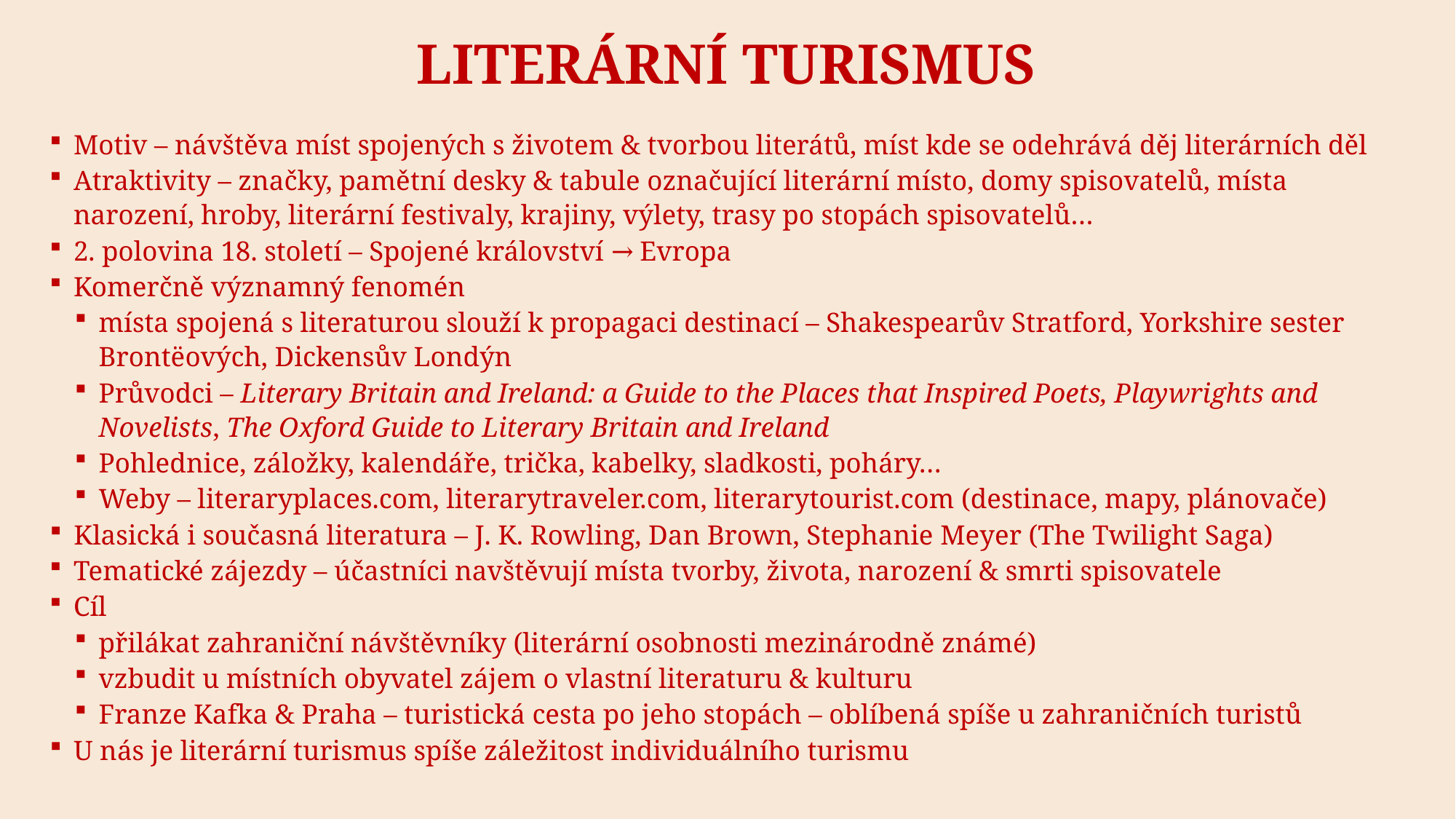

# LITERÁRNÍ turismus
Motiv – návštěva míst spojených s životem & tvorbou literátů, míst kde se odehrává děj literárních děl
Atraktivity – značky, pamětní desky & tabule označující literární místo, domy spisovatelů, místa narození, hroby, literární festivaly, krajiny, výlety, trasy po stopách spisovatelů…
2. polovina 18. století – Spojené království → Evropa
Komerčně významný fenomén
místa spojená s literaturou slouží k propagaci destinací – Shakespearův Stratford, Yorkshire sester Brontëových, Dickensův Londýn
Průvodci – Literary Britain and Ireland: a Guide to the Places that Inspired Poets, Playwrights and Novelists, The Oxford Guide to Literary Britain and Ireland
Pohlednice, záložky, kalendáře, trička, kabelky, sladkosti, poháry…
Weby – literaryplaces.com, literarytraveler.com, literarytourist.com (destinace, mapy, plánovače)
Klasická i současná literatura – J. K. Rowling, Dan Brown, Stephanie Meyer (The Twilight Saga)
Tematické zájezdy – účastníci navštěvují místa tvorby, života, narození & smrti spisovatele
Cíl
přilákat zahraniční návštěvníky (literární osobnosti mezinárodně známé)
vzbudit u místních obyvatel zájem o vlastní literaturu & kulturu
Franze Kafka & Praha – turistická cesta po jeho stopách – oblíbená spíše u zahraničních turistů
U nás je literární turismus spíše záležitost individuálního turismu